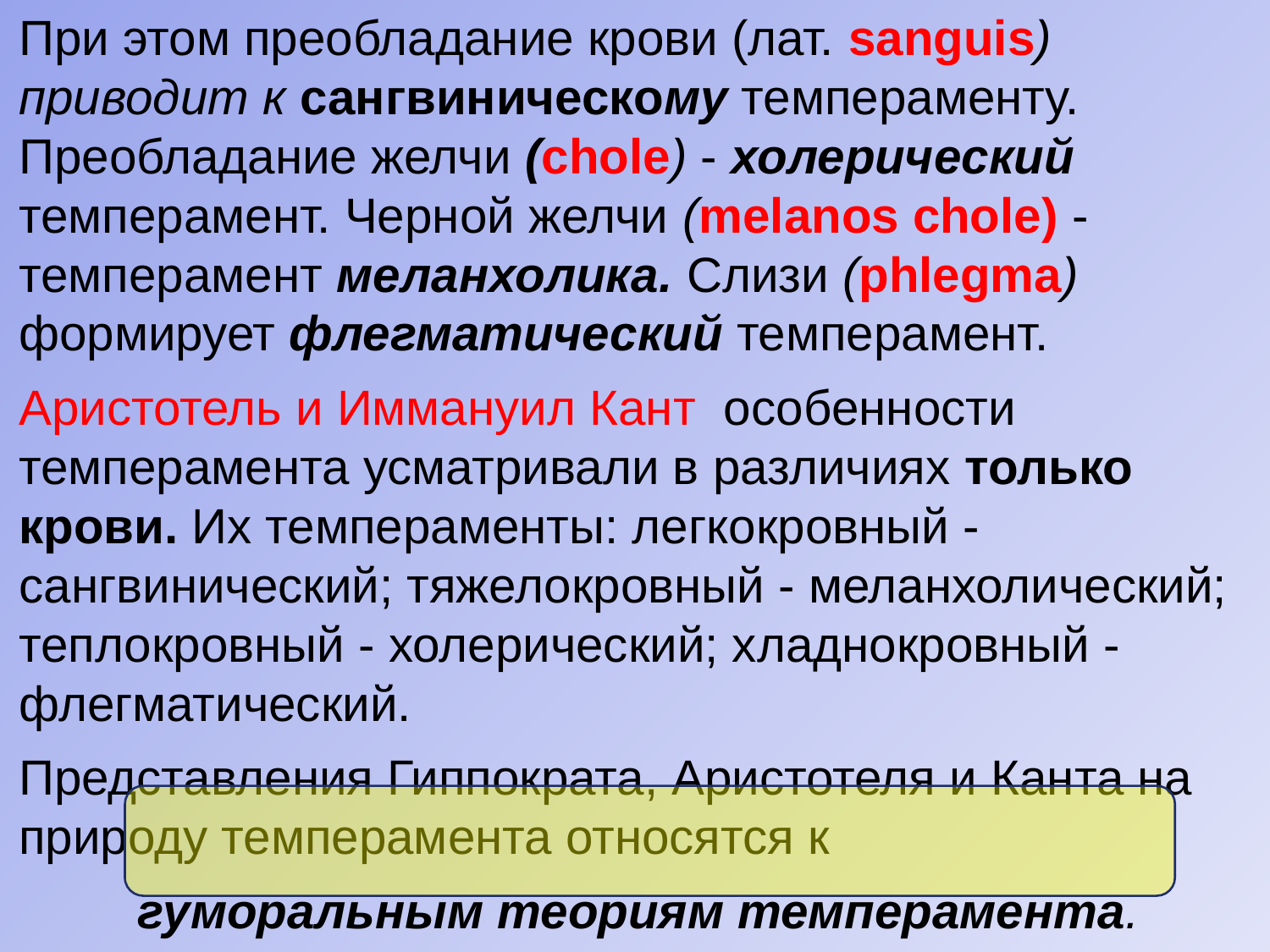

При этом преобладание крови (лат. sanguis) приводит к сангвиническому темпераменту. Преобладание желчи (chole) - холерический темперамент. Черной желчи (melanos chole) - темперамент меланхолика. Слизи (phlegma) формирует флегматический темперамент.
Аристотель и Иммануил Кант  особенности темперамента усматривали в различиях только крови. Их темпераменты: легкокровный - сангвинический; тяжелокровный - меланхолический; теплокровный - холерический; хладнокровный - флегматический.
Представления Гиппократа, Аристотеля и Канта на природу темперамента относятся к
гуморальным теориям темперамента.